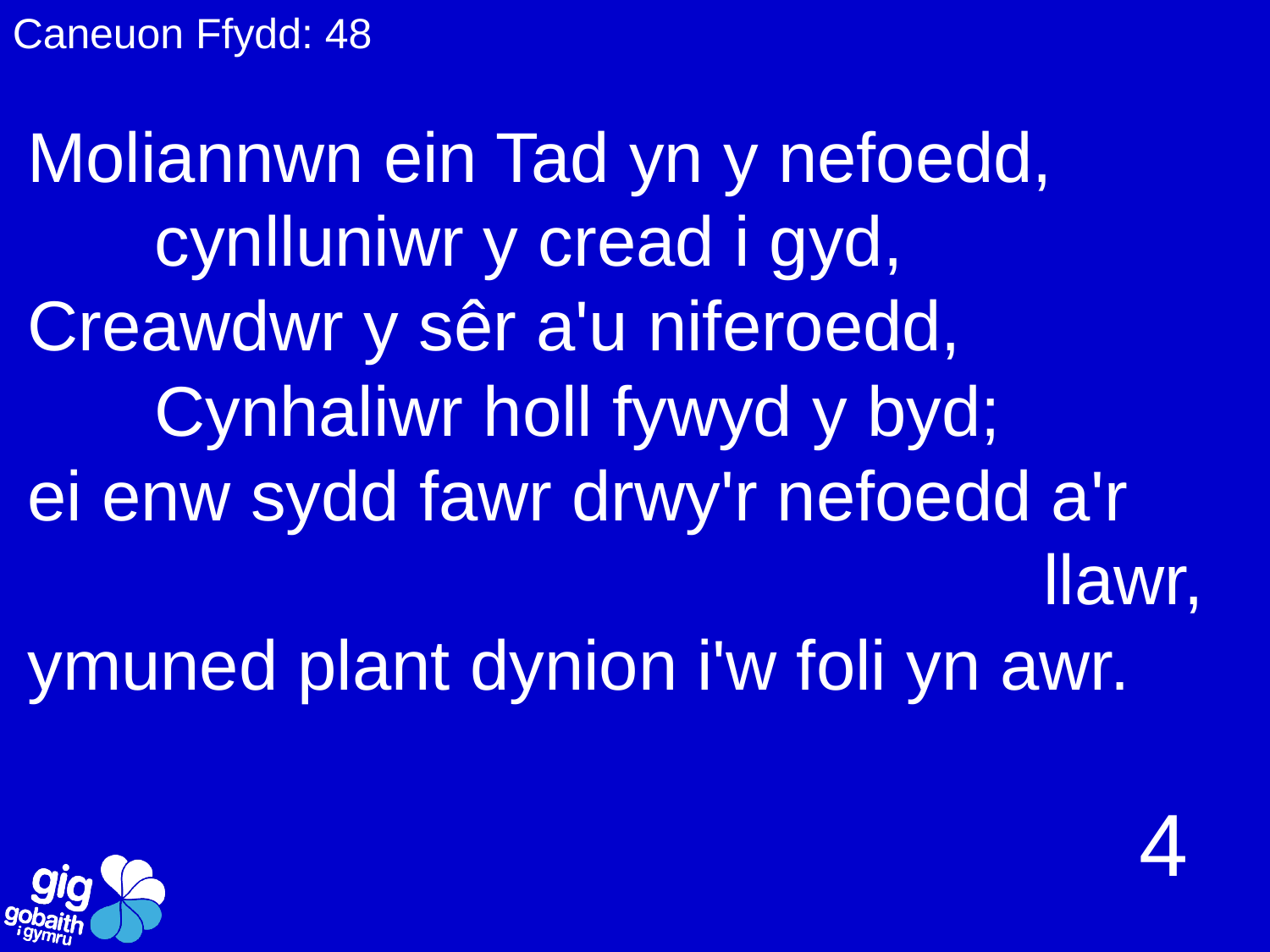

Caneuon Ffydd: 48

Moliannwn ein Tad yn y nefoedd,
	cynlluniwr y cread i gyd,
Creawdwr y sêr a'u niferoedd,
	Cynhaliwr holl fywyd y byd;
ei enw sydd fawr drwy'r nefoedd a'r 									llawr,
ymuned plant dynion i'w foli yn awr.

4